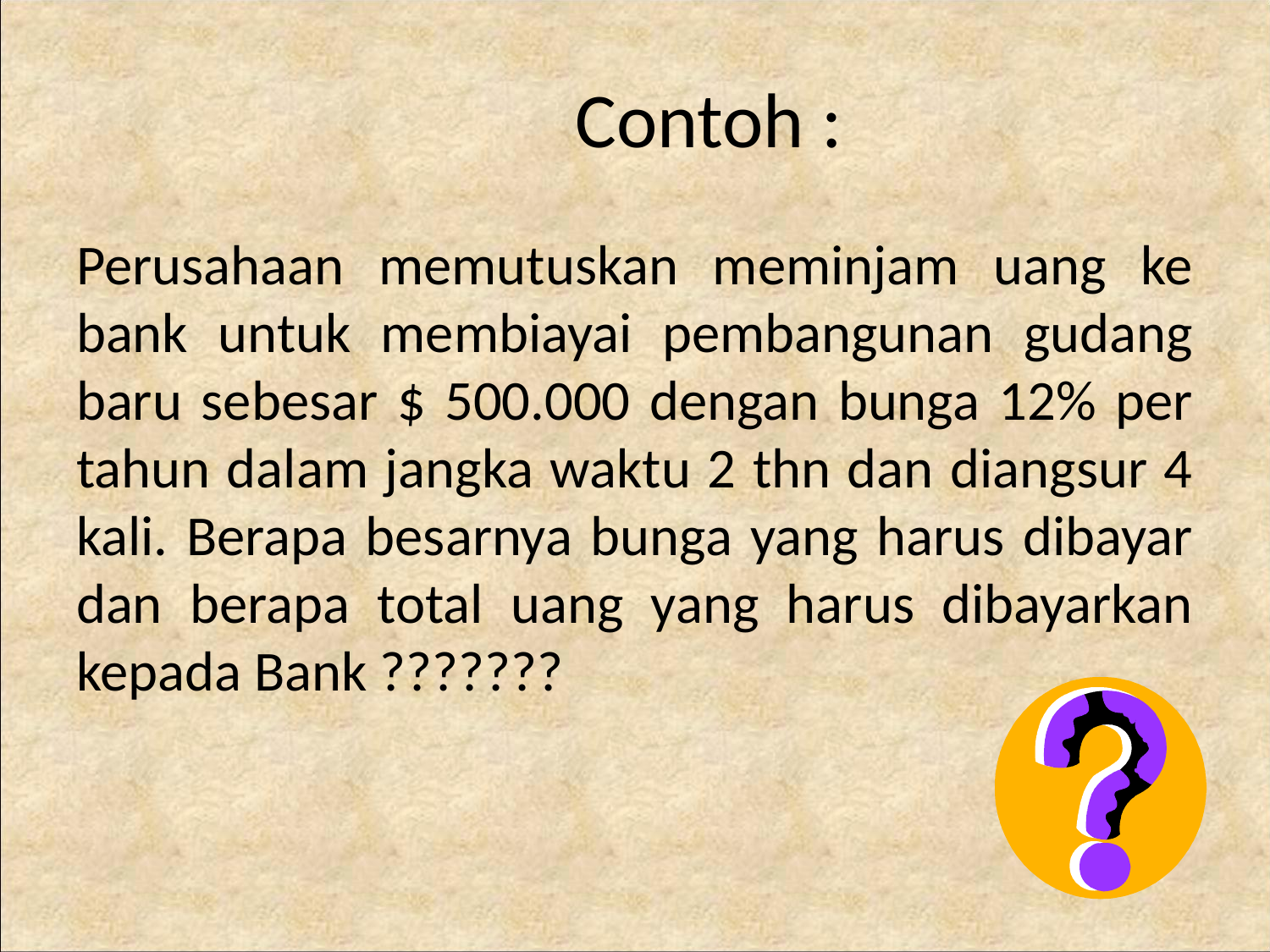

# Contoh :
Perusahaan memutuskan meminjam uang ke bank untuk membiayai pembangunan gudang baru sebesar $ 500.000 dengan bunga 12% per tahun dalam jangka waktu 2 thn dan diangsur 4 kali. Berapa besarnya bunga yang harus dibayar dan berapa total uang yang harus dibayarkan kepada Bank ???????